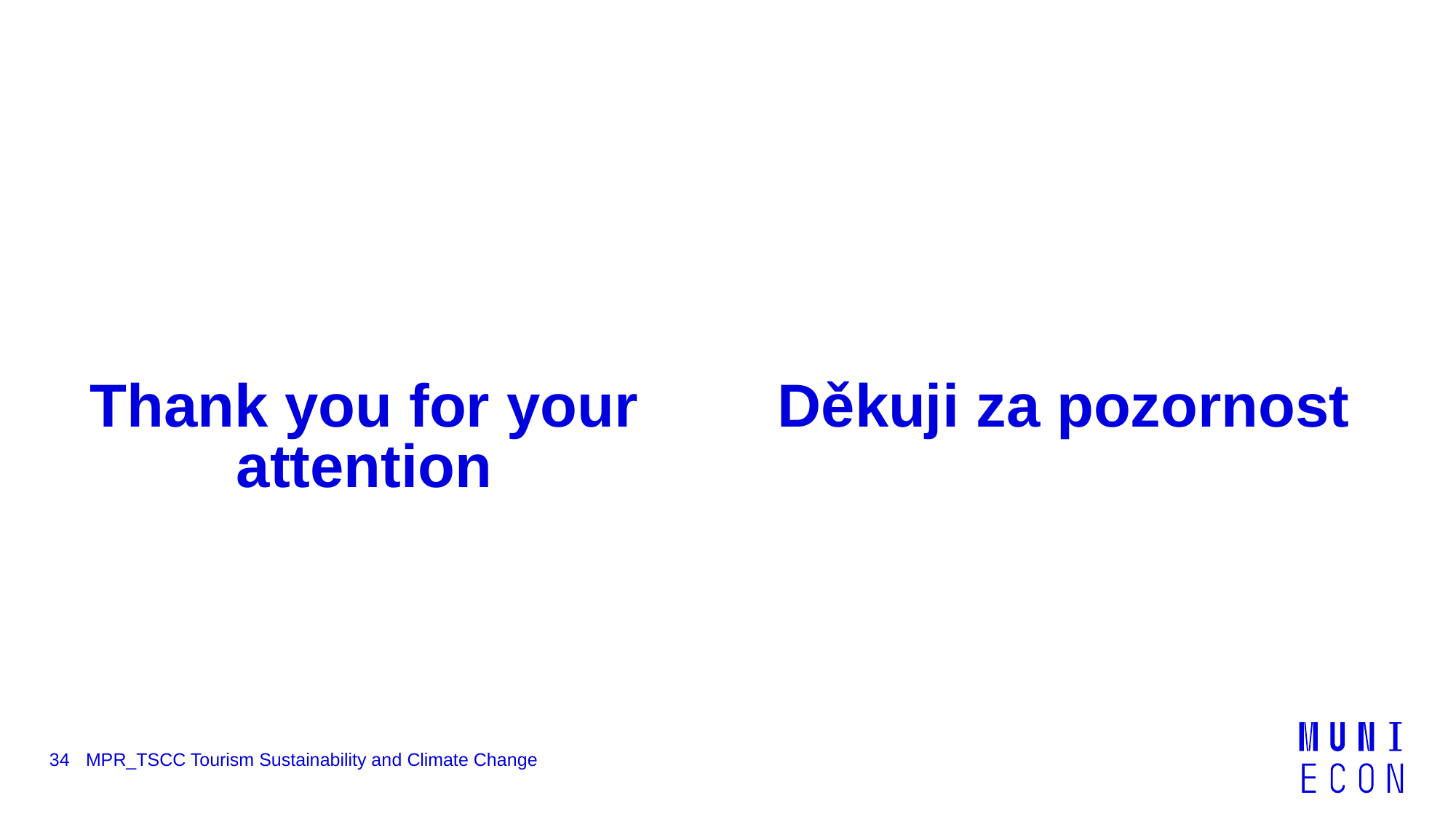

# Thank you for your attention
Děkuji za pozornost
34
MPR_TSCC Tourism Sustainability and Climate Change